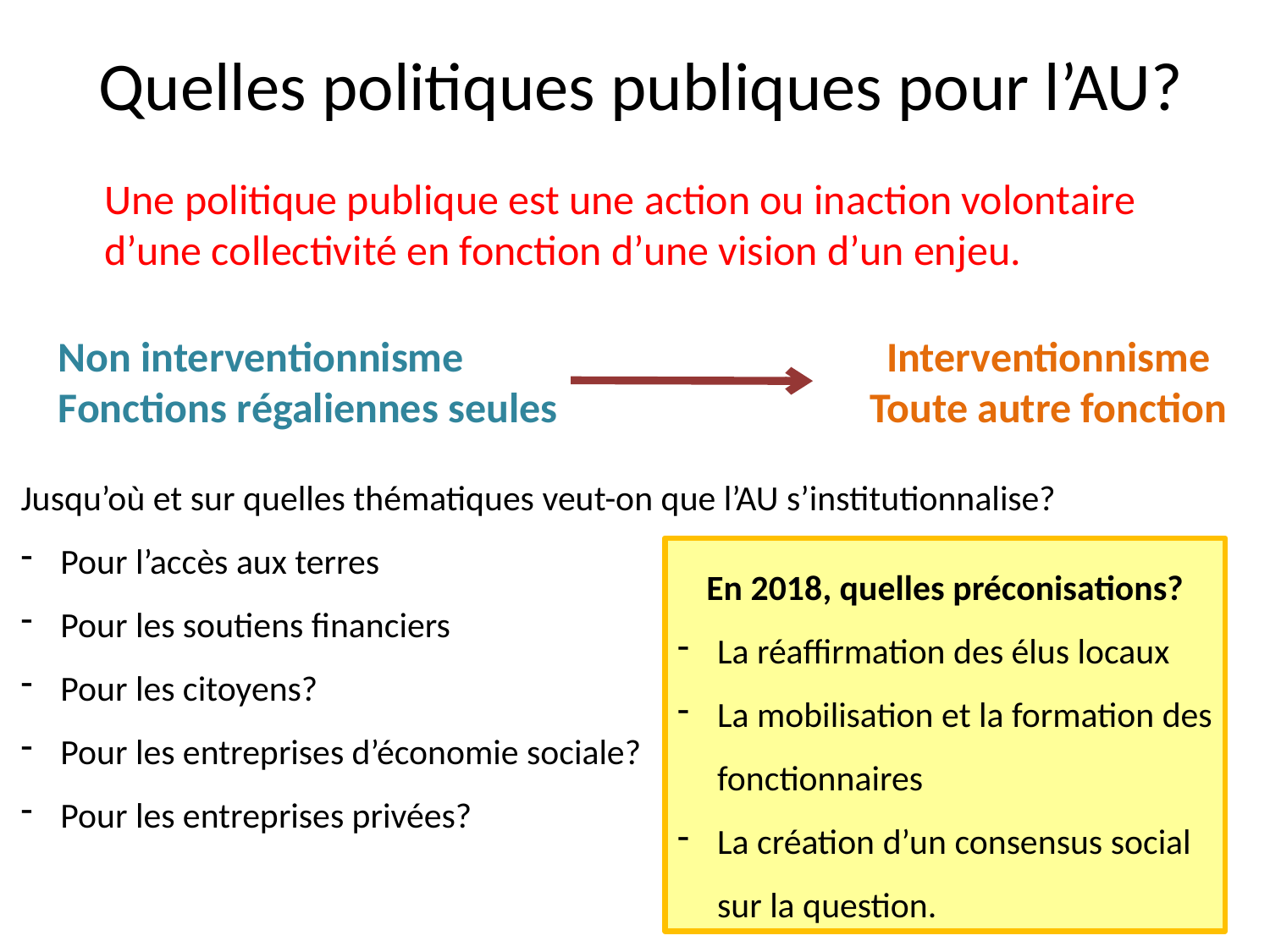

# Quelles politiques publiques pour l’AU?
Une politique publique est une action ou inaction volontaire d’une collectivité en fonction d’une vision d’un enjeu.

Non interventionnisme
Fonctions régaliennes seules
Interventionnisme
Toute autre fonction
Jusqu’où et sur quelles thématiques veut-on que l’AU s’institutionnalise?
Pour l’accès aux terres
Pour les soutiens financiers
Pour les citoyens?
Pour les entreprises d’économie sociale?
Pour les entreprises privées?

En 2018, quelles préconisations?
La réaffirmation des élus locaux
La mobilisation et la formation des fonctionnaires
La création d’un consensus social sur la question.